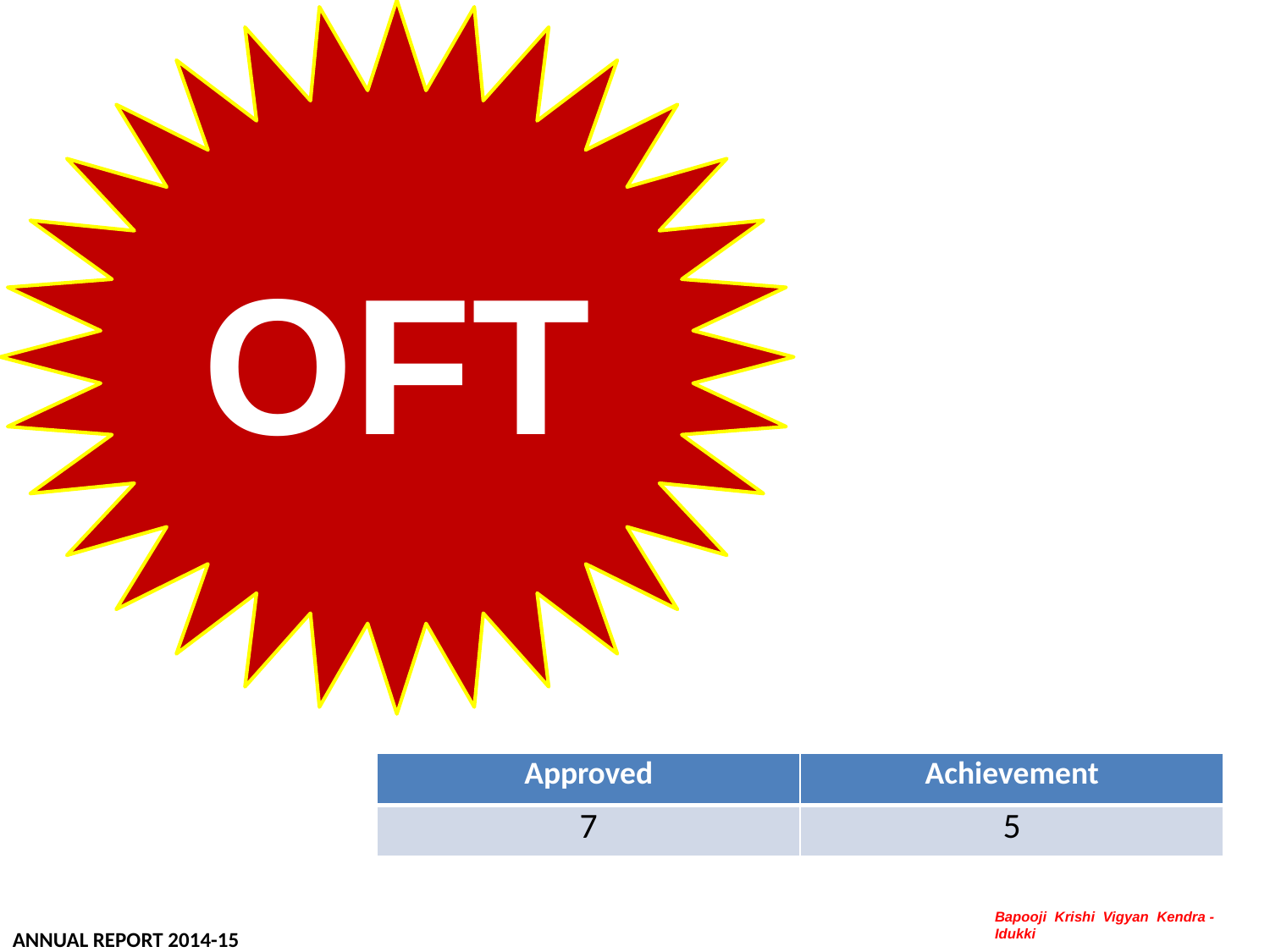

OFT
| Approved | Achievement |
| --- | --- |
| 7 | 5 |
ANNUAL REPORT 2014-15
Bapooji  Krishi  Vigyan  Kendra - Idukki